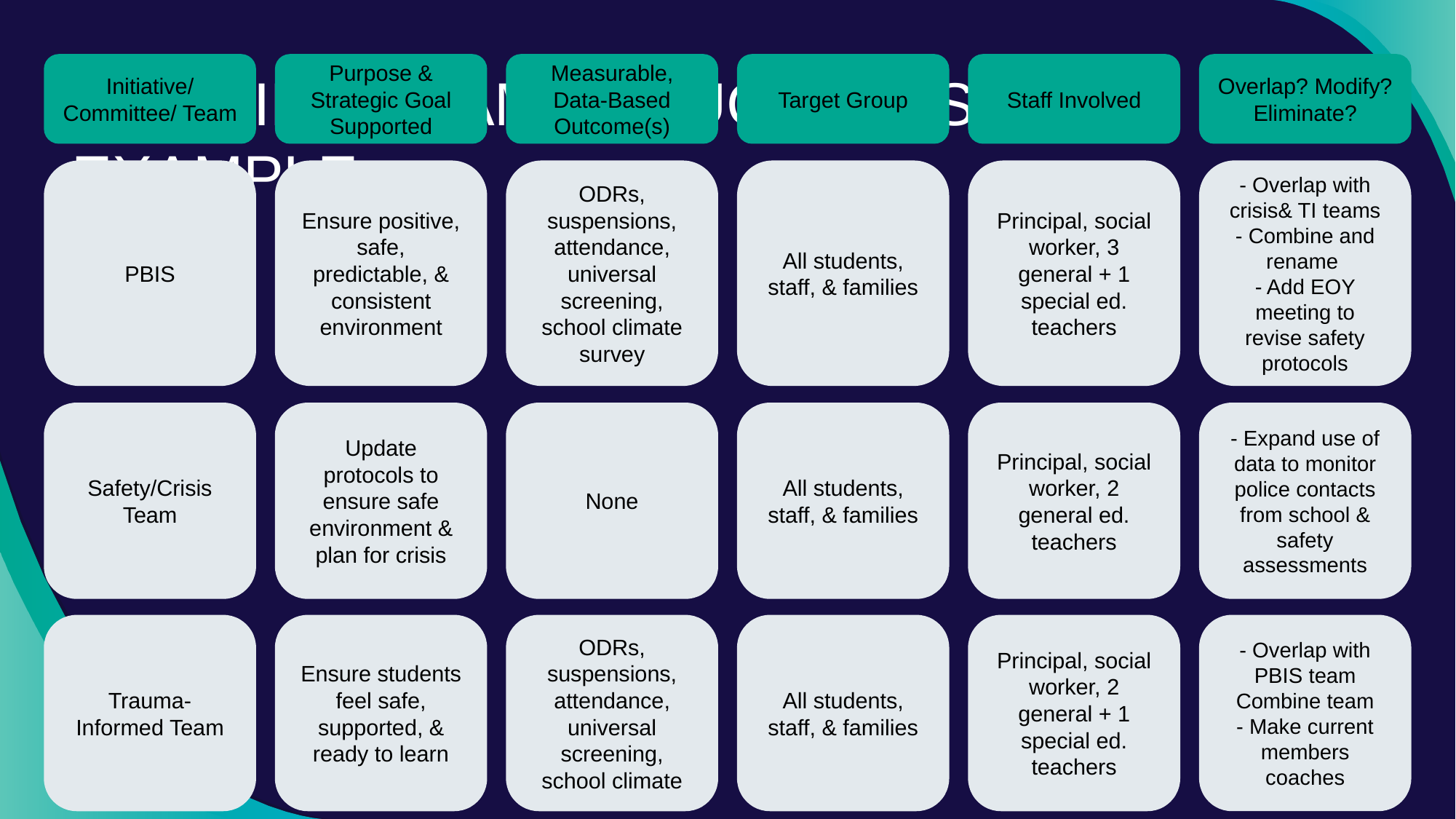

Overlap? Modify? Eliminate?
Initiative/
Committee/ Team
PBIS
Safety/Crisis Team
Trauma-Informed Team
Purpose & Strategic Goal Supported
Ensure positive, safe, predictable, & consistent environment
Update protocols to ensure safe environment & plan for crisis
Ensure students feel safe, supported, & ready to learn
Measurable, Data-Based Outcome(s)
ODRs, suspensions, attendance, universal screening, school climate survey
None
ODRs, suspensions, attendance, universal screening, school climate
Target Group
All students, staff, & families
All students, staff, & families
All students, staff, & families
Staff Involved
Principal, social worker, 3 general + 1 special ed. teachers
Principal, social worker, 2 general ed. teachers
Principal, social worker, 2 general + 1 special ed. teachers
- Overlap with crisis& TI teams
- Combine and rename
- Add EOY meeting to revise safety protocols
- Expand use of data to monitor police contacts from school & safety assessments
- Overlap with PBIS team
Combine team
- Make current members coaches
# ALIGNING TEAM STRUCTURES – EXAMPLE